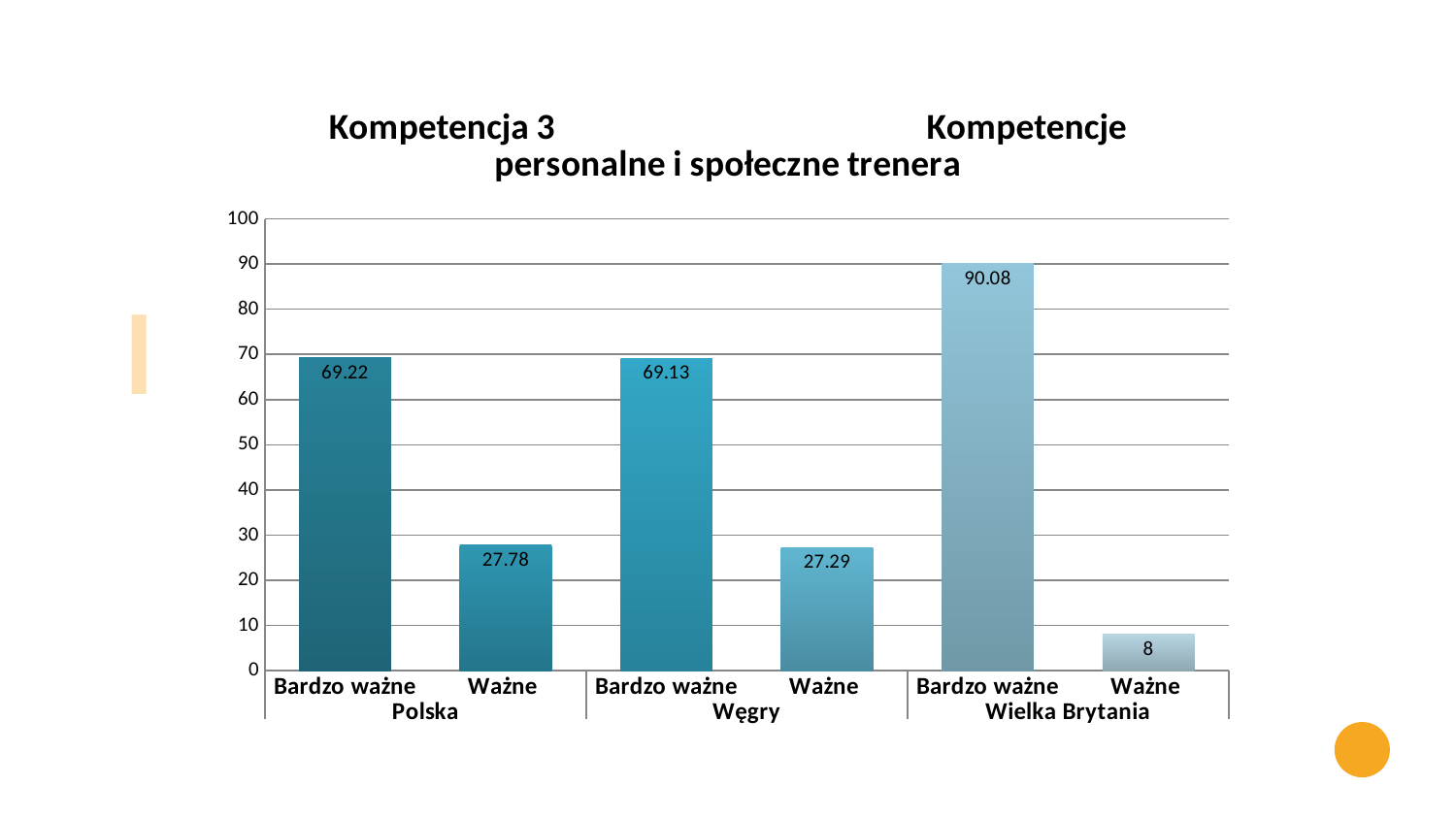

### Chart:

| Category | Kompetencja 3                                                 Kompetencje personalne i społeczne trenera |
|---|---|
| Bardzo ważne | 69.22 |
| Ważne  | 27.77999999999999 |
| Bardzo ważne | 69.13 |
| Ważne  | 27.29 |
| Bardzo ważne | 90.08 |
| Ważne  | 8.0 |